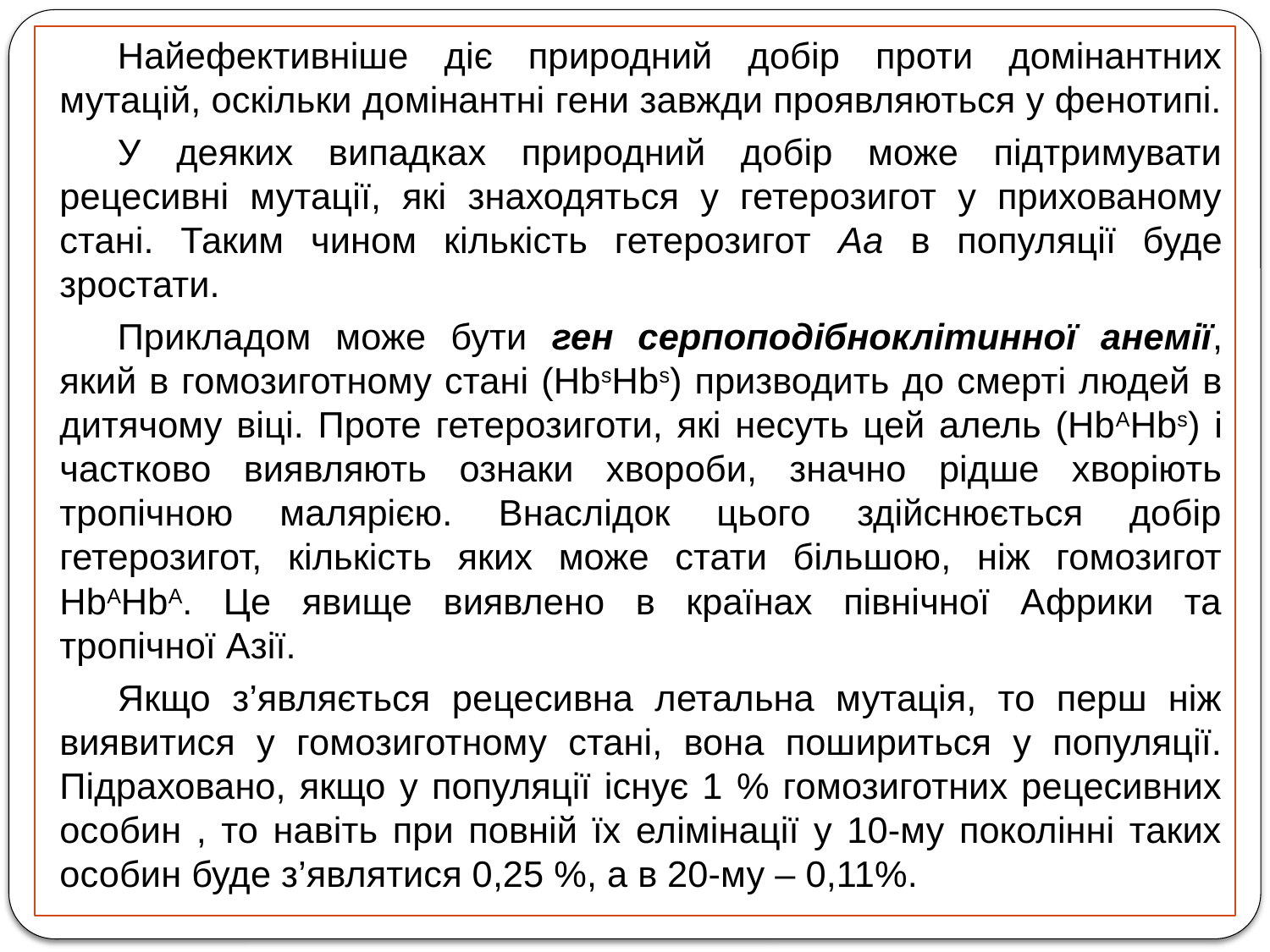

Найефективніше діє природний добір проти домінантних мутацій, оскільки домінантні гени завжди проявляються у фенотипі.
У деяких випадках природний добір може підтримувати рецесивні мутації, які знаходяться у гетерозигот у прихованому стані. Таким чином кількість гетерозигот Аа в популяції буде зростати.
Прикладом може бути ген серпоподібноклітинної анемії, який в гомозиготному стані (HbsHbs) призводить до смерті людей в дитячому віці. Проте гетерозиготи, які несуть цей алель (HbAHbs) і частково виявляють ознаки хвороби, значно рідше хворіють тропічною малярією. Внаслідок цього здійснюється добір гетерозигот, кількість яких може стати більшою, ніж гомозигот HbAHbA. Це явище виявлено в країнах північної Африки та тропічної Азії.
Якщо з’являється рецесивна летальна мутація, то перш ніж виявитися у гомозиготному стані, вона пошириться у популяції. Підраховано, якщо у популяції існує 1 % гомозиготних рецесивних особин , то навіть при повній їх елімінації у 10-му поколінні таких особин буде з’являтися 0,25 %, а в 20-му – 0,11%.